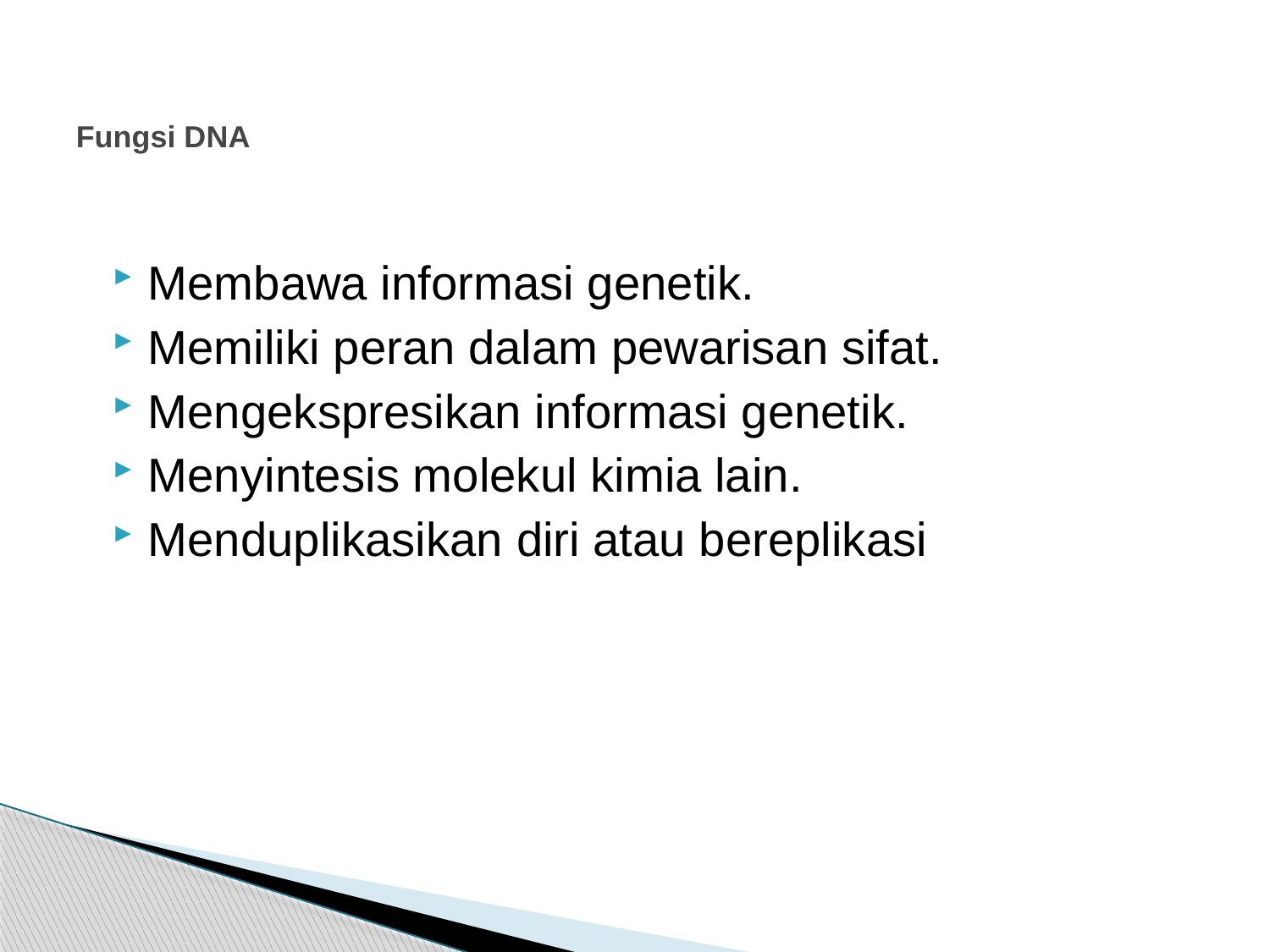

# Fungsi DNA
Membawa informasi genetik.
Memiliki peran dalam pewarisan sifat.
Mengekspresikan informasi genetik.
Menyintesis molekul kimia lain.
Menduplikasikan diri atau bereplikasi